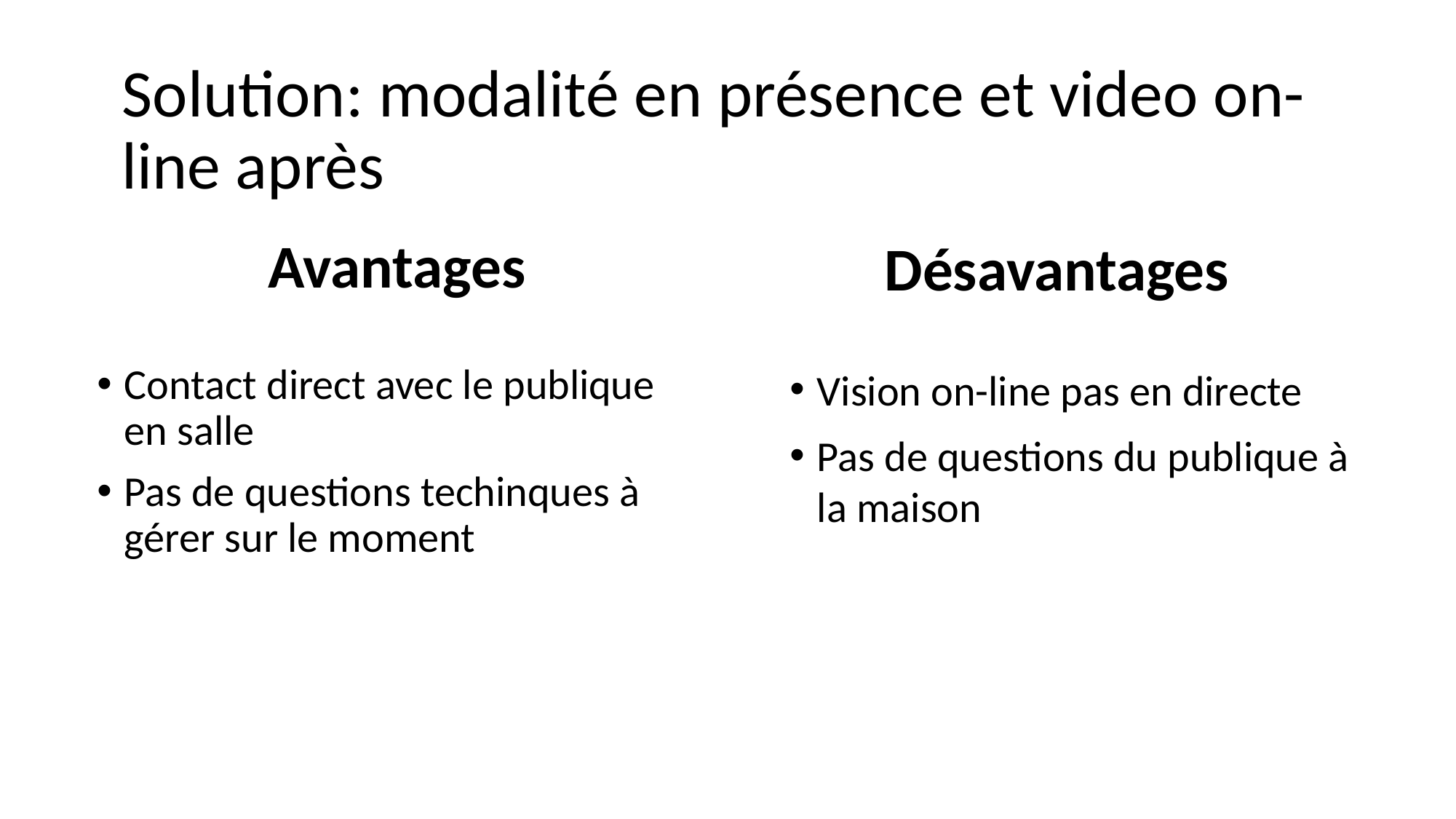

# Solution: modalité en présence et video on-line après
Avantages
Désavantages
Contact direct avec le publique en salle
Pas de questions techinques à gérer sur le moment
Vision on-line pas en directe
Pas de questions du publique à la maison